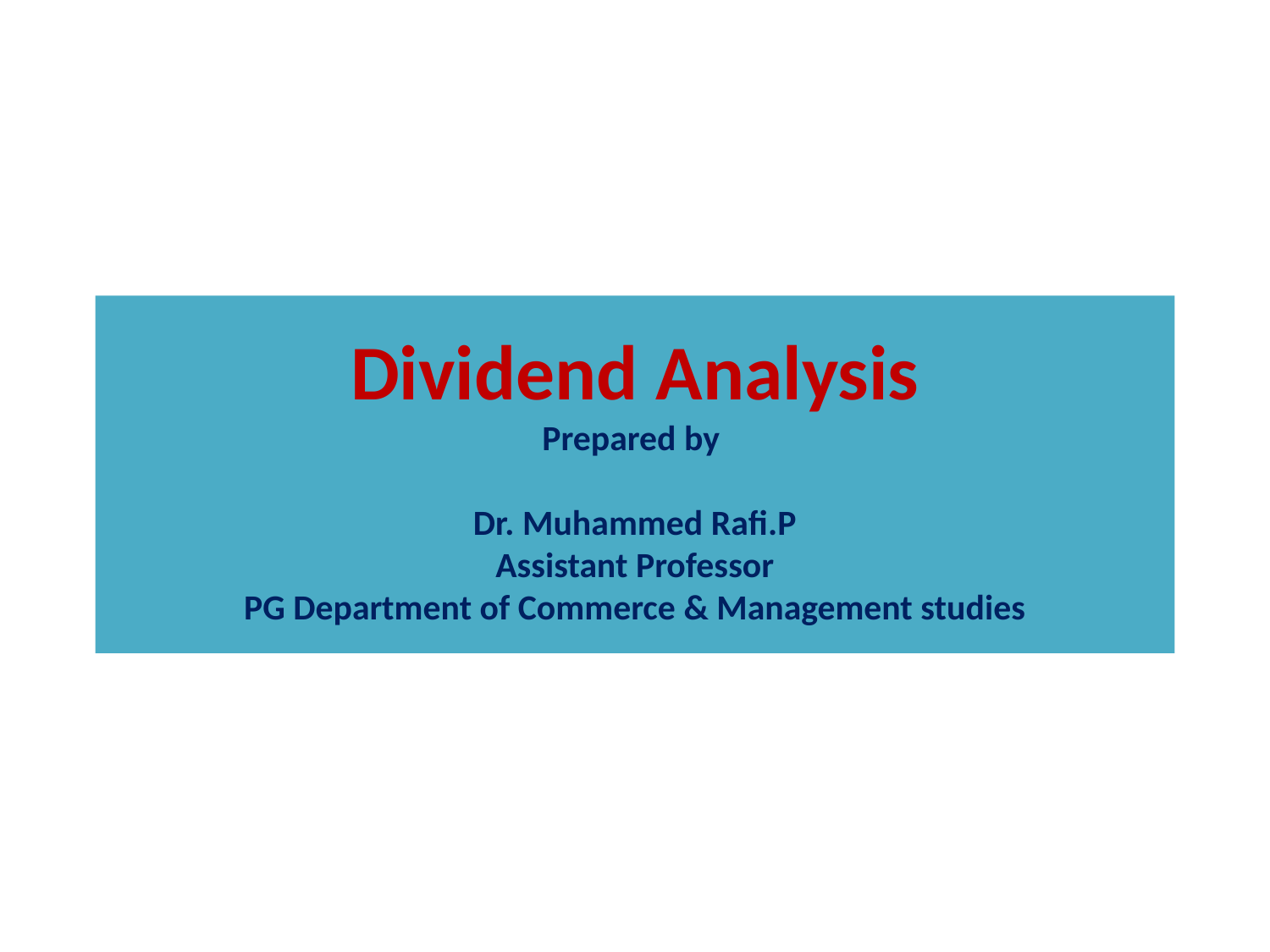

# Dividend Analysis Prepared by Dr. Muhammed Rafi.P Assistant Professor PG Department of Commerce & Management studies